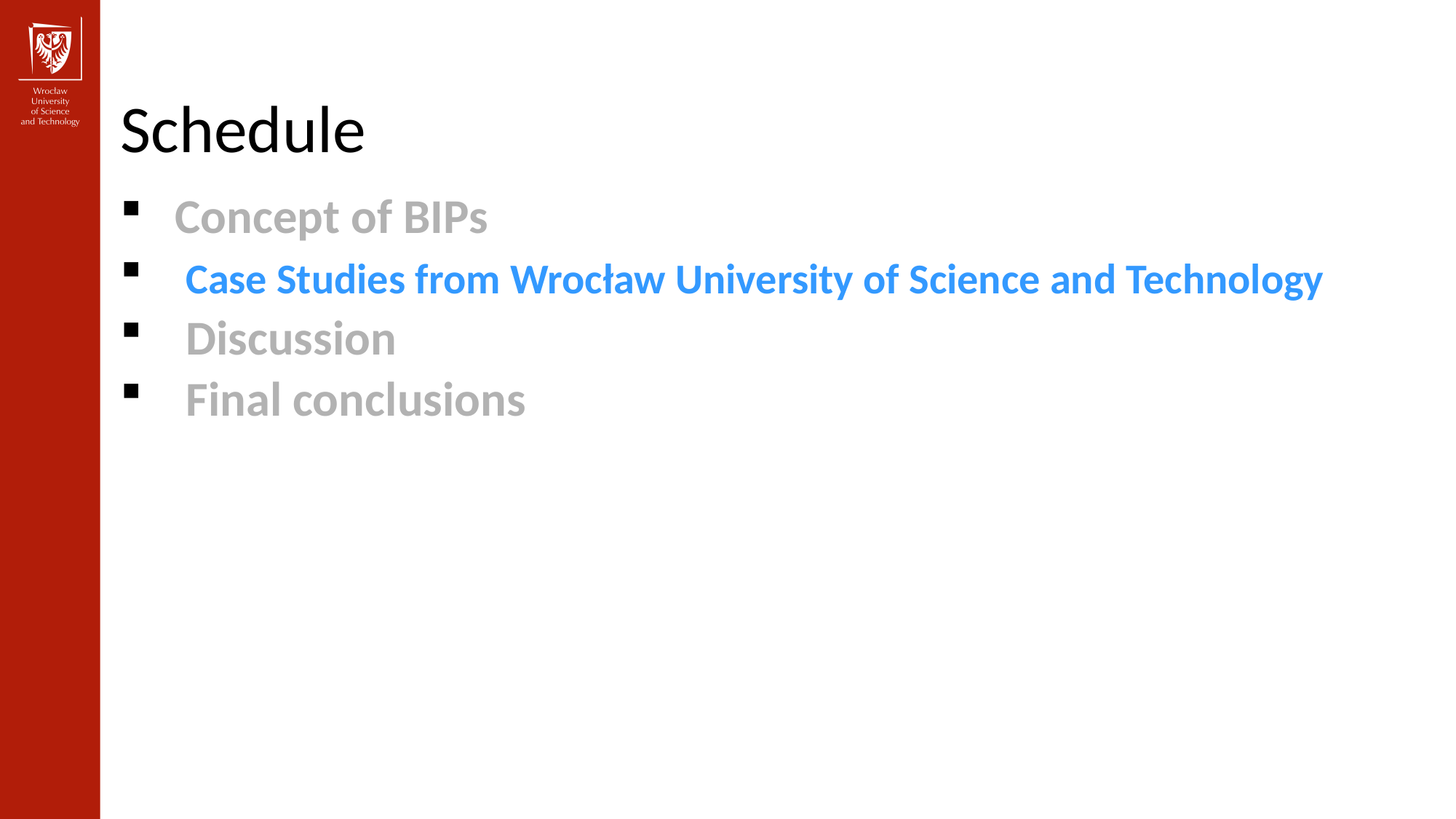

Schedule
Concept of BIPs
 Case Studies from Wrocław University of Science and Technology
 Discussion
 Final conclusions